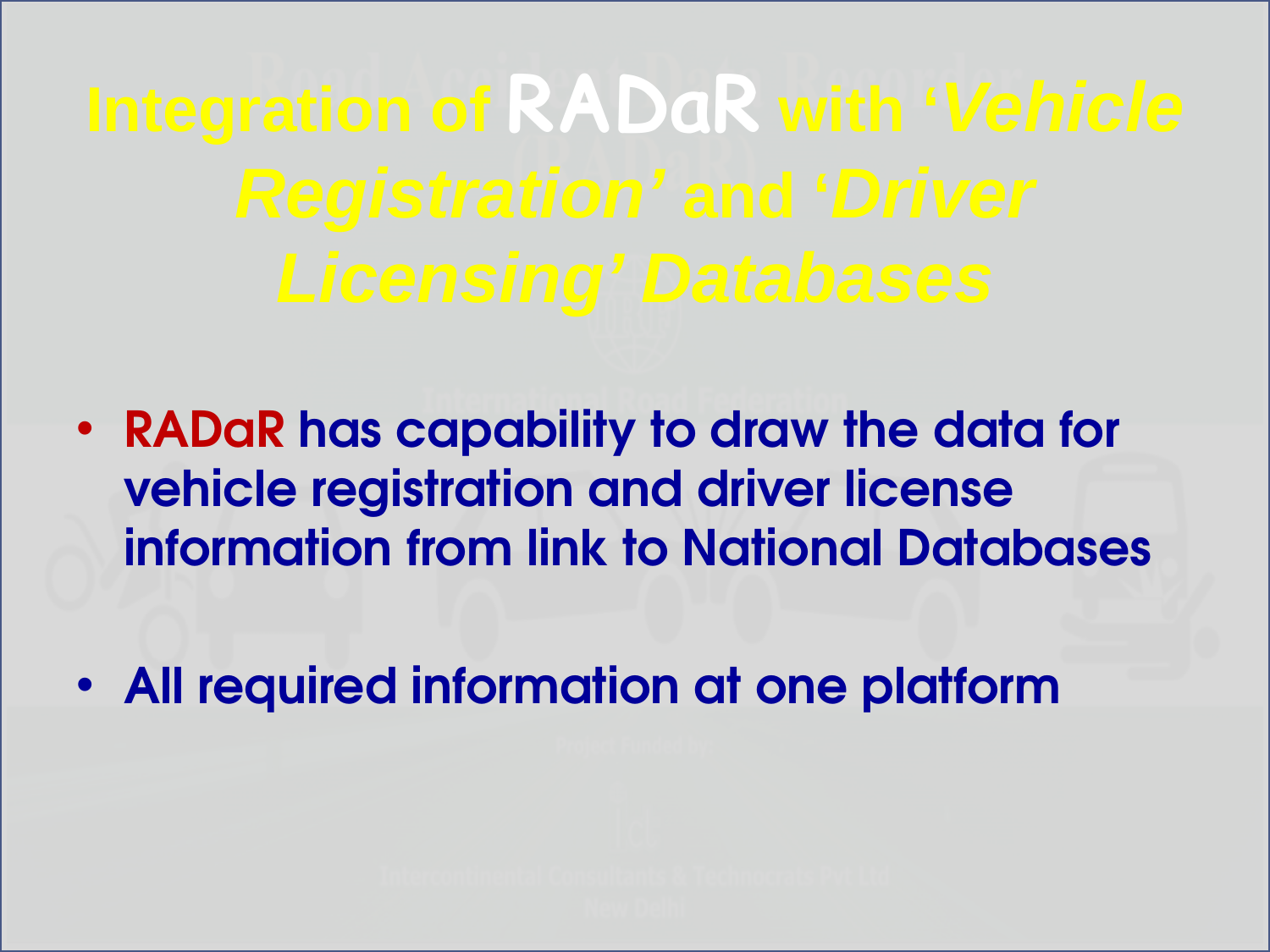

# Integration of RADaR with ‘Vehicle Registration’ and ‘Driver Licensing’ Databases
RADaR has capability to draw the data for vehicle registration and driver license information from link to National Databases

All required information at one platform